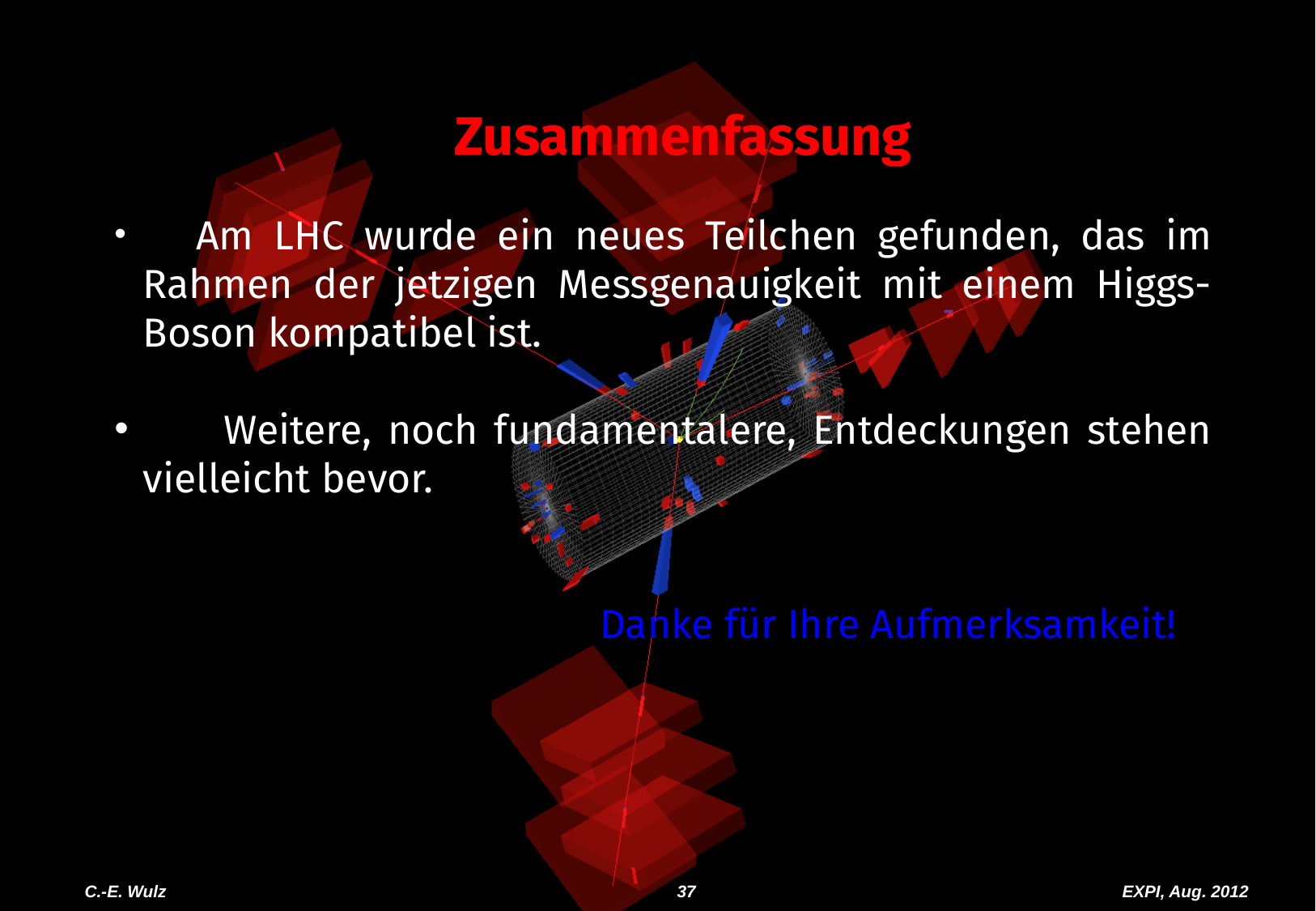

Zusammenfassung
   Am LHC wurde ein neues Teilchen gefunden, das im Rahmen der jetzigen Messgenauigkeit mit einem Higgs-Boson kompatibel ist.

     Weitere, noch fundamentalere, Entdeckungen stehen vielleicht bevor.

     				Danke für Ihre Aufmerksamkeit!

C.-E. Wulz
37
EXPI, Aug. 2012